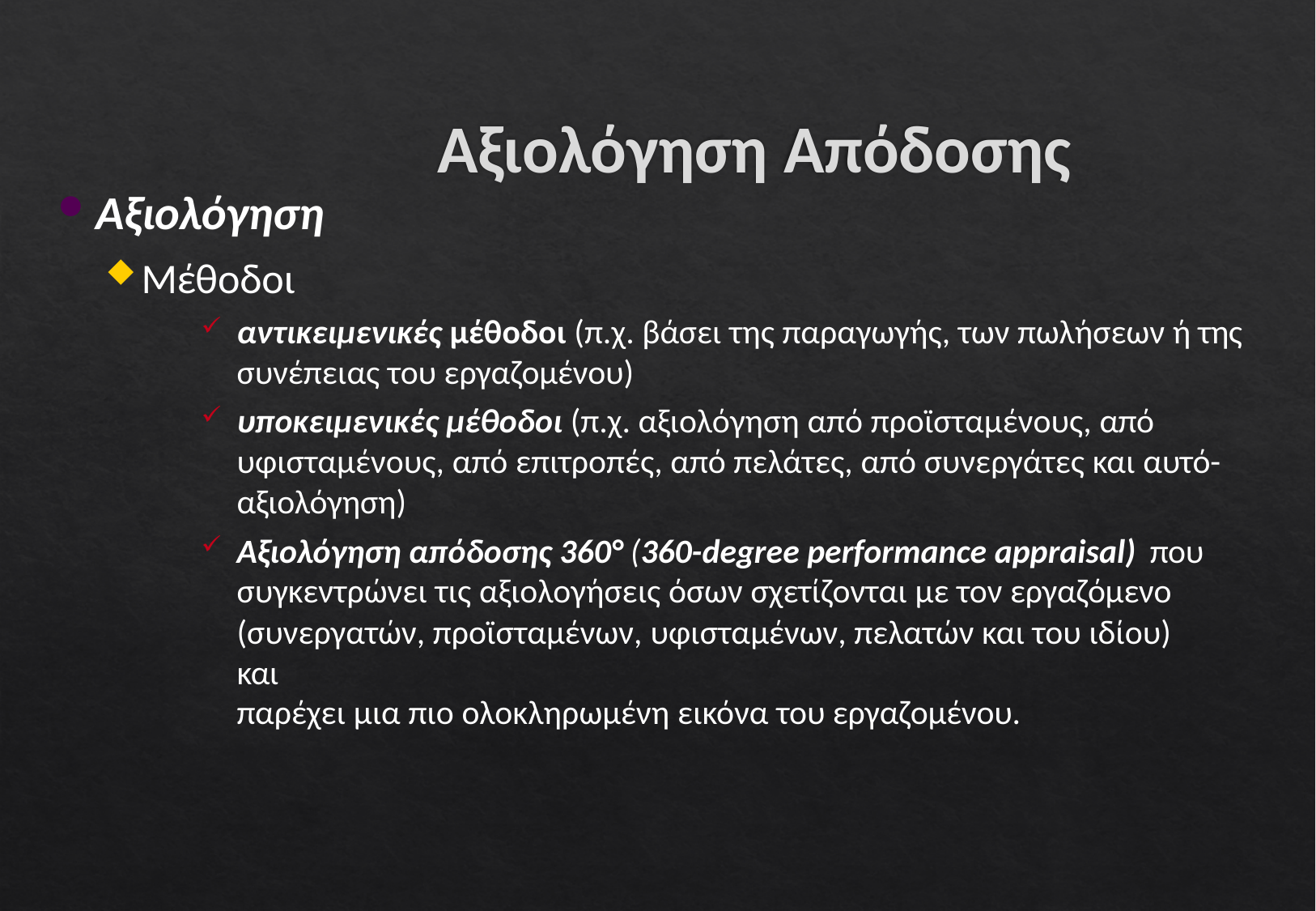

# Αξιολόγηση Απόδοσης
Αξιολόγηση
Μέθοδοι
αντικειμενικές μέθοδοι (π.χ. βάσει της παραγωγής, των πωλήσεων ή της συνέπειας του εργαζομένου)
υποκειμενικές μέθοδοι (π.χ. αξιολόγηση από προϊσταμένους, από υφισταμένους, από επιτροπές, από πελάτες, από συνεργάτες και αυτό- αξιολόγηση)
Αξιολόγηση απόδοσης 360° (360-degree performance appraisal) που συγκεντρώνει τις αξιολογήσεις όσων σχετίζονται με τον εργαζόμενο
(συνεργατών, προϊσταμένων, υφισταμένων, πελατών και του ιδίου) και
παρέχει μια πιο ολοκληρωμένη εικόνα του εργαζομένου.